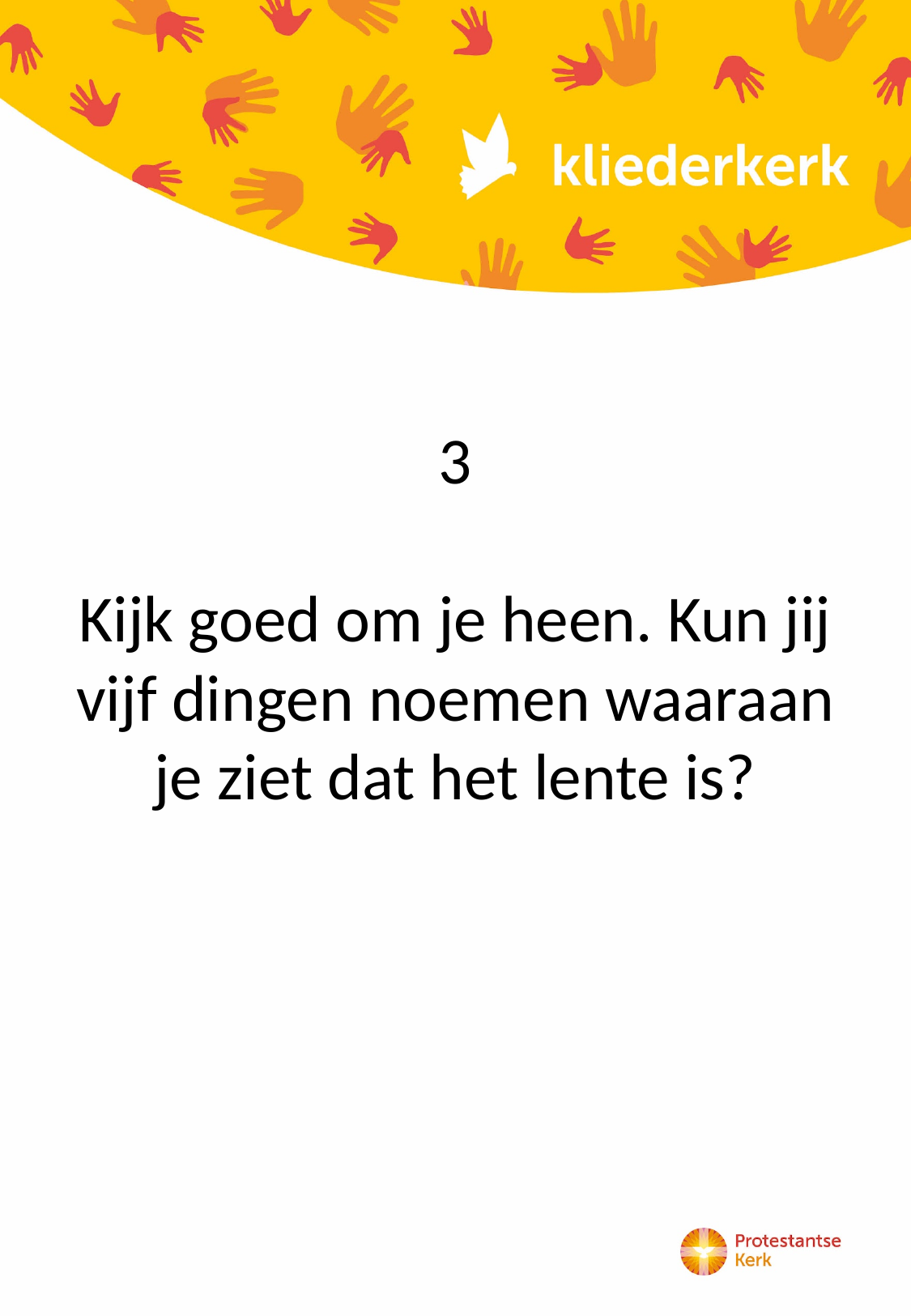

3

Kijk goed om je heen. Kun jij vijf dingen noemen waaraan je ziet dat het lente is?